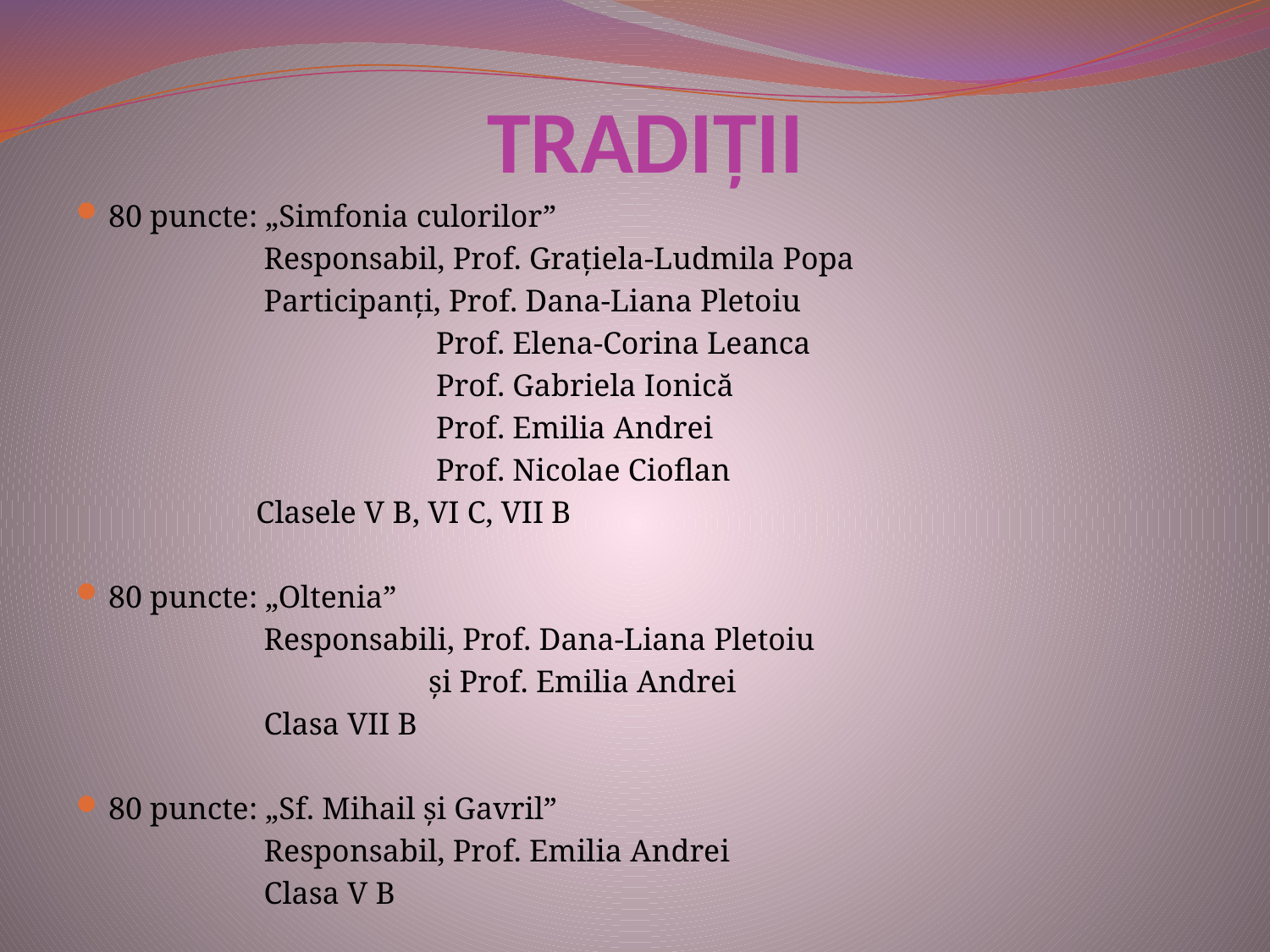

# TRADIŢII
80 puncte: „Simfonia culorilor”
                        Responsabil, Prof. Graţiela-Ludmila Popa
                        Participanţi, Prof. Dana-Liana Pletoiu
                                              Prof. Elena-Corina Leanca
                                              Prof. Gabriela Ionică
                                              Prof. Emilia Andrei
                                              Prof. Nicolae Cioflan
                       Clasele V B, VI C, VII B

80 puncte: „Oltenia”
                        Responsabili, Prof. Dana-Liana Pletoiu
                                             şi Prof. Emilia Andrei
                        Clasa VII B

80 puncte: „Sf. Mihail şi Gavril”
                        Responsabil, Prof. Emilia Andrei
                        Clasa V B